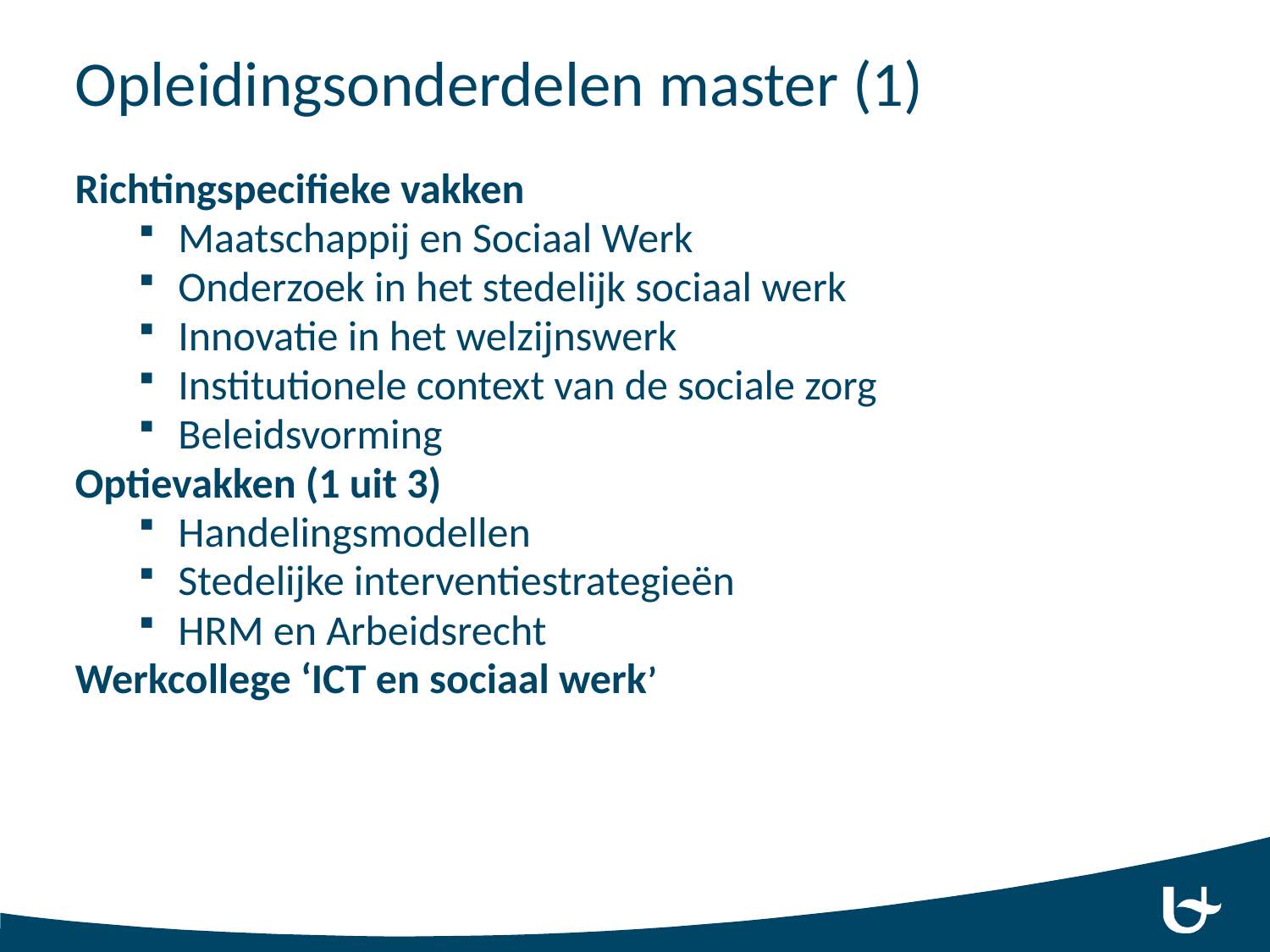

# Opleidingsonderdelen master (1)
Richtingspecifieke vakken
Maatschappij en Sociaal Werk
Onderzoek in het stedelijk sociaal werk
Innovatie in het welzijnswerk
Institutionele context van de sociale zorg
Beleidsvorming
Optievakken (1 uit 3)
Handelingsmodellen
Stedelijke interventiestrategieën
HRM en Arbeidsrecht
Werkcollege ‘ICT en sociaal werk’